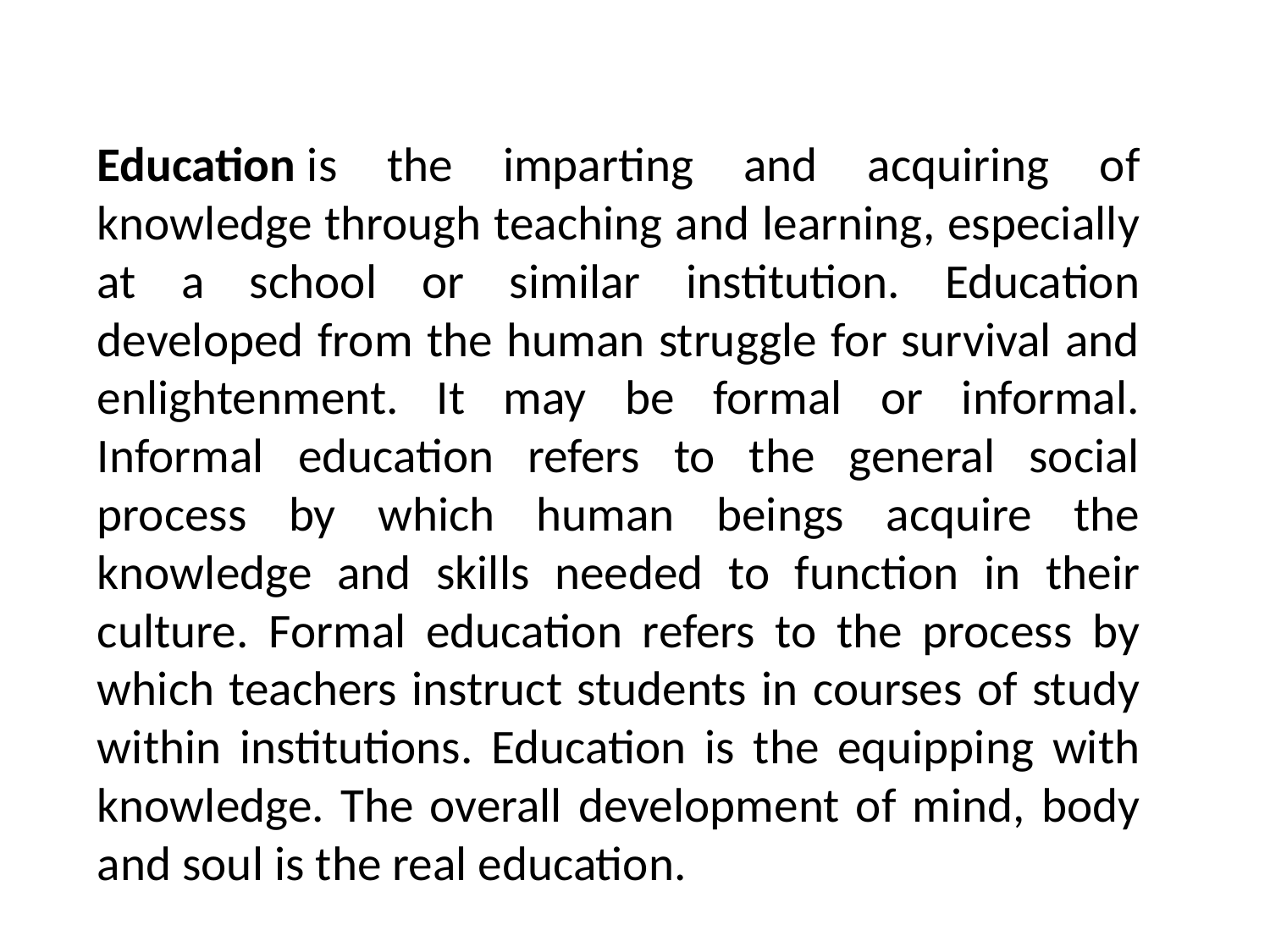

Education is the imparting and acquiring of knowledge through teaching and learning, especially at a school or similar institution. Education developed from the human struggle for survival and enlightenment. It may be formal or informal. Informal education refers to the general social process by which human beings acquire the knowledge and skills needed to function in their culture. Formal education refers to the process by which teachers instruct students in courses of study within institutions. Education is the equipping with knowledge. The overall development of mind, body and soul is the real education.